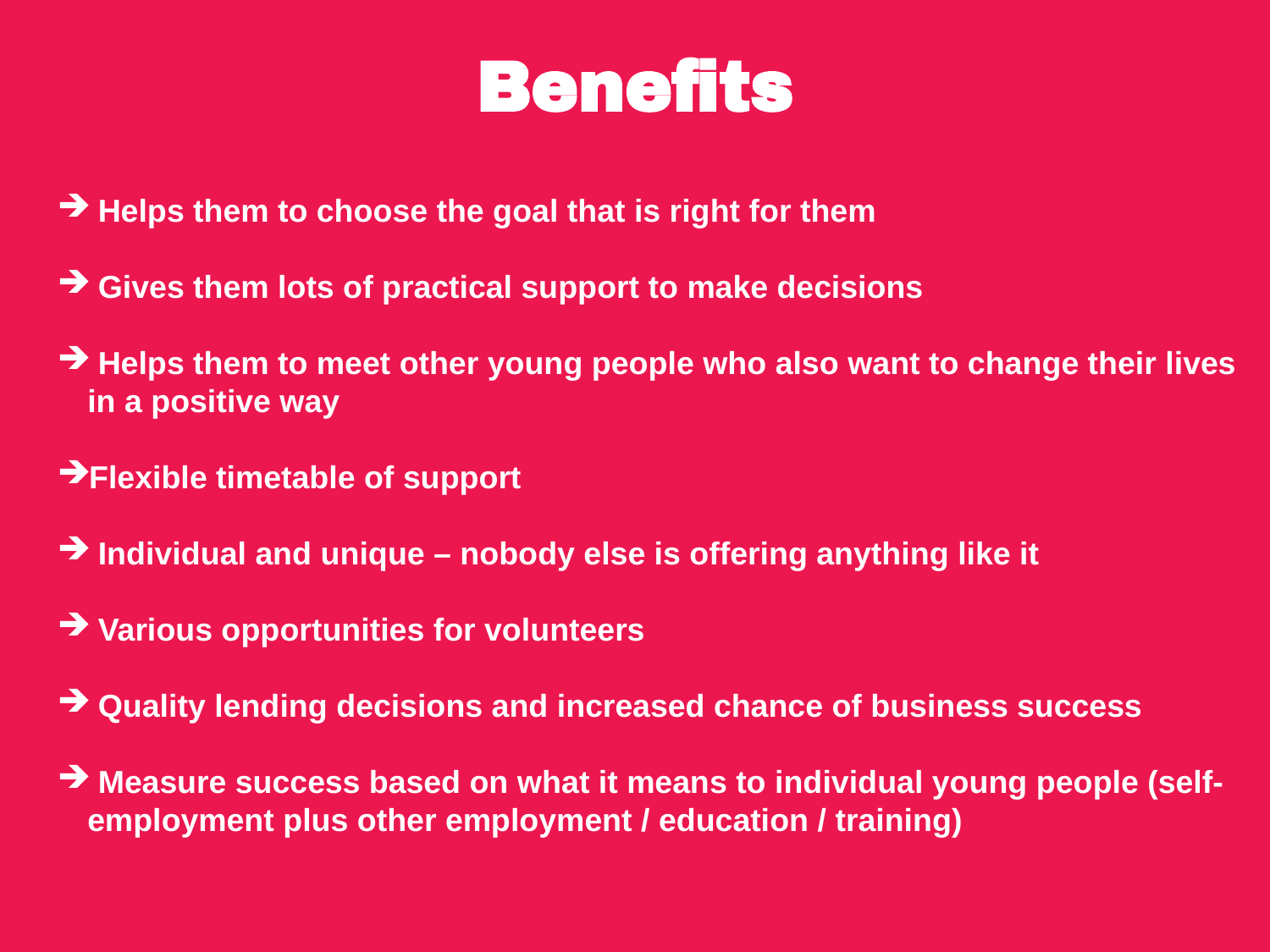

# Benefits

 Helps them to choose the goal that is right for them

 Gives them lots of practical support to make decisions

 Helps them to meet other young people who also want to change their lives in a positive way

Flexible timetable of support

 Individual and unique – nobody else is offering anything like it

 Various opportunities for volunteers

 Quality lending decisions and increased chance of business success

 Measure success based on what it means to individual young people (self-employment plus other employment / education / training)